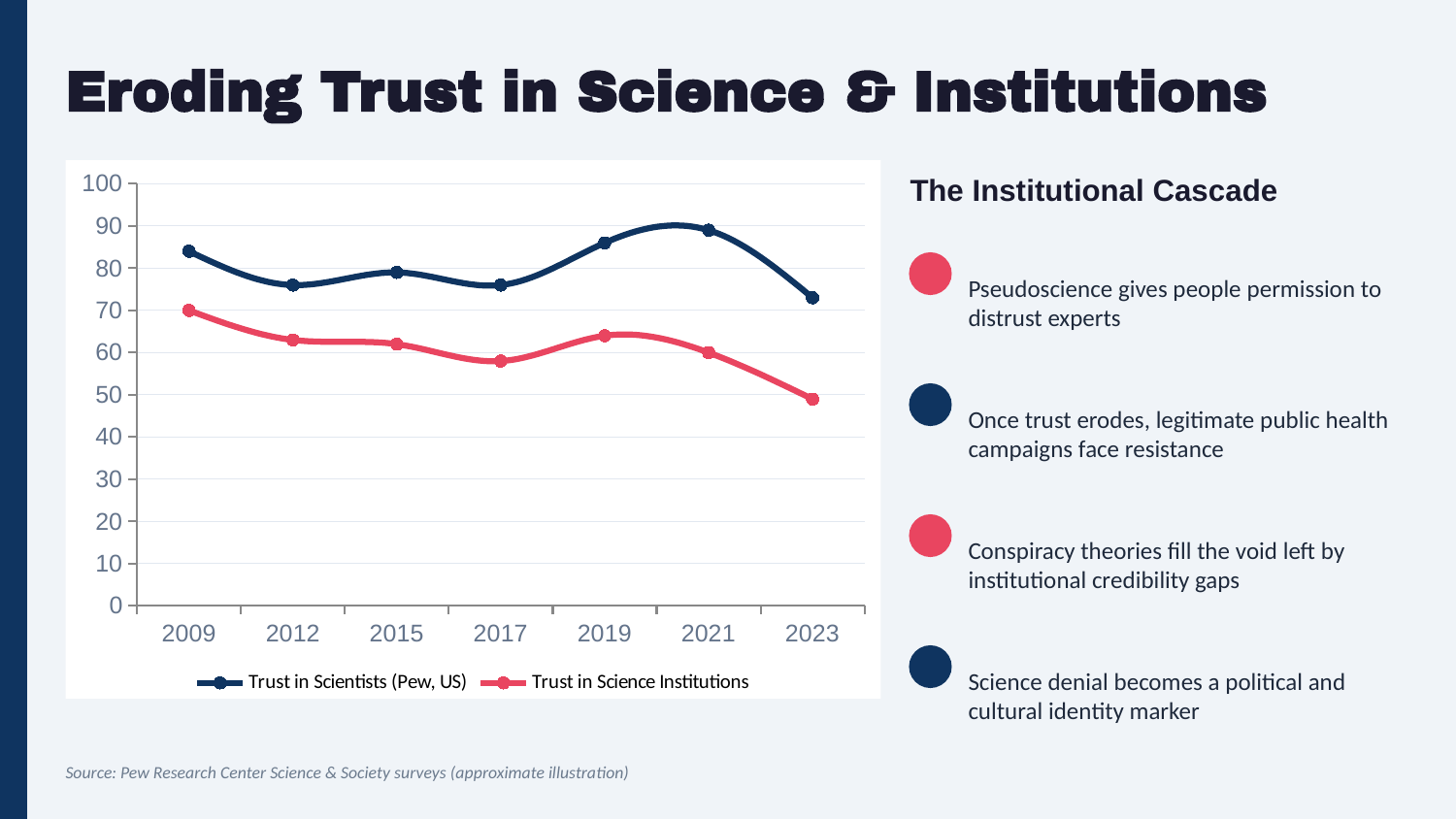

Eroding Trust in Science & Institutions

### Chart

| Category | Trust in Scientists (Pew, US) | Trust in Science Institutions |
|---|---|---|
| 2009 | 84.0 | 70.0 |
| 2012 | 76.0 | 63.0 |
| 2015 | 79.0 | 62.0 |
| 2017 | 76.0 | 58.0 |
| 2019 | 86.0 | 64.0 |
| 2021 | 89.0 | 60.0 |
| 2023 | 73.0 | 49.0 |
The Institutional Cascade
Pseudoscience gives people permission to distrust experts

Once trust erodes, legitimate public health campaigns face resistance

Conspiracy theories fill the void left by institutional credibility gaps

Science denial becomes a political and cultural identity marker

Source: Pew Research Center Science & Society surveys (approximate illustration)